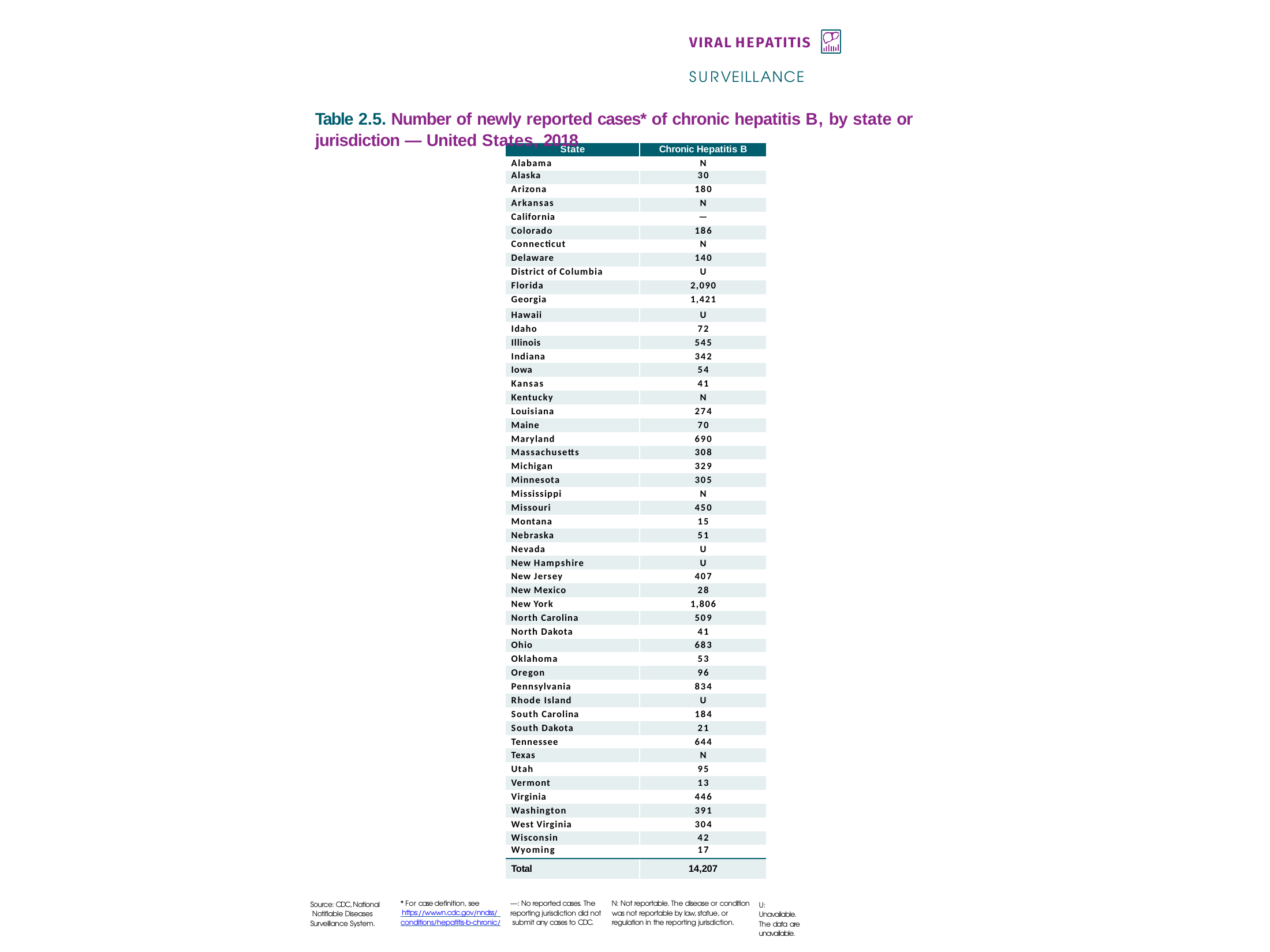

VIRAL HEPATITIS	SURVEILLANCE

Table 2.5. Number of newly reported cases* of chronic hepatitis B, by state or  jurisdiction — United States, 2018

| State | Chronic Hepatitis B |
| --- | --- |
| Alabama | N |
| Alaska | 30 |
| Arizona | 180 |
| Arkansas | N |
| California | — |
| Colorado | 186 |
| Connecticut | N |
| Delaware | 140 |
| District of Columbia | U |
| Florida | 2,090 |
| Georgia | 1,421 |
| Hawaii | U |
| Idaho | 72 |
| Illinois | 545 |
| Indiana | 342 |
| Iowa | 54 |
| Kansas | 41 |
| Kentucky | N |
| Louisiana | 274 |
| Maine | 70 |
| Maryland | 690 |
| Massachusetts | 308 |
| Michigan | 329 |
| Minnesota | 305 |
| Mississippi | N |
| Missouri | 450 |
| Montana | 15 |
| Nebraska | 51 |
| Nevada | U |
| New Hampshire | U |
| New Jersey | 407 |
| New Mexico | 28 |
| New York | 1,806 |
| North Carolina | 509 |
| North Dakota | 41 |
| Ohio | 683 |
| Oklahoma | 53 |
| Oregon | 96 |
| Pennsylvania | 834 |
| Rhode Island | U |
| South Carolina | 184 |
| South Dakota | 21 |
| Tennessee | 644 |
| Texas | N |
| Utah | 95 |
| Vermont | 13 |
| Virginia | 446 |
| Washington | 391 |
| West Virginia | 304 |
| Wisconsin | 42 |
| Wyoming | 17 |
| Total | 14,207 |
* For case definition, see  https://wwwn.cdc.gov/nndss/  conditions/hepatitis-b-chronic/
—: No reported cases. The  reporting jurisdiction did not  submit any cases to CDC.
Source: CDC, National  Notifiable Diseases  Surveillance System.
N: Not reportable. The disease or condition
U: Unavailable. The data are  unavailable.
was not reportable by law, statue, or  regulation in the reporting jurisdiction.